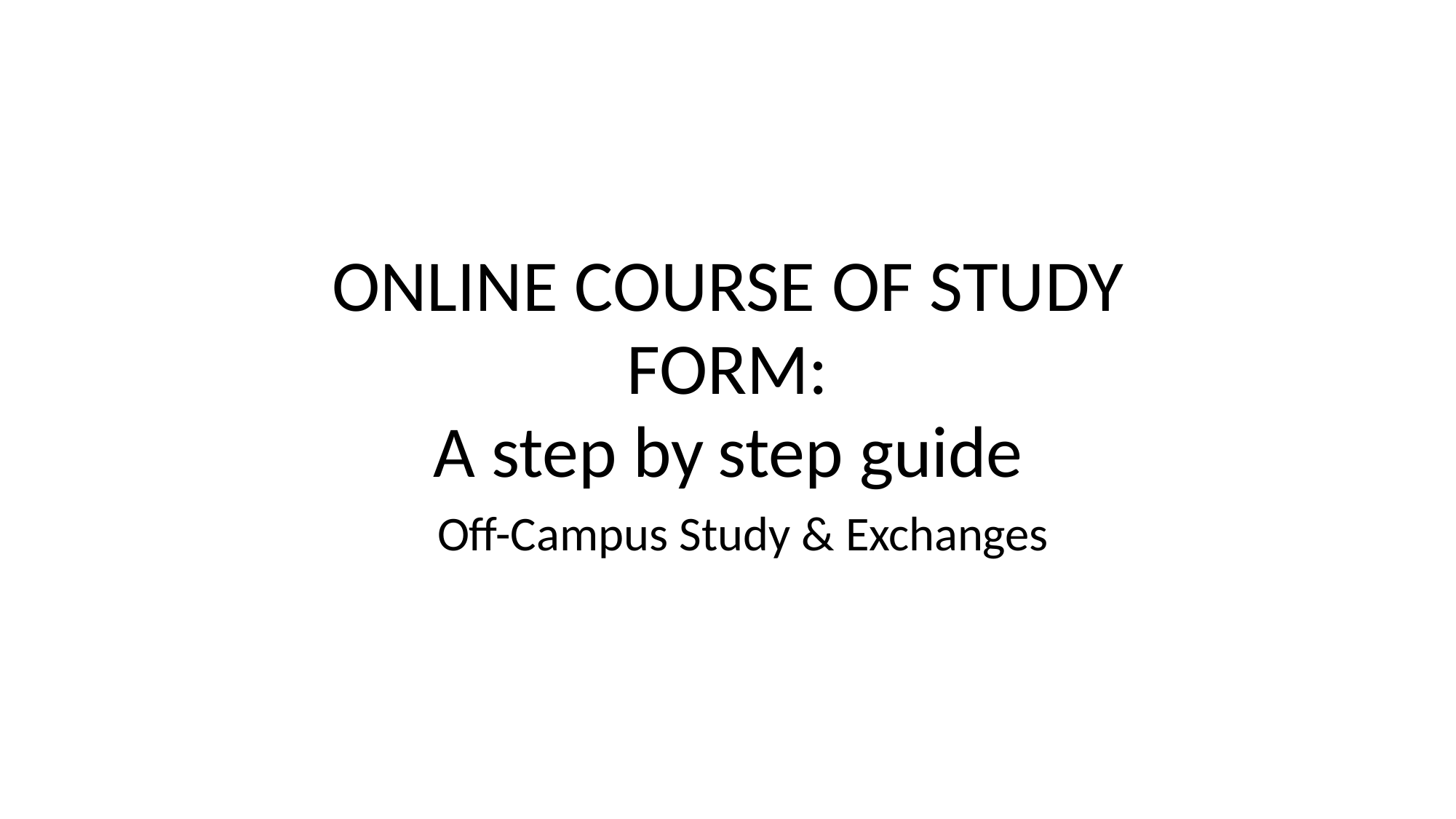

# ONLINE COURSE OF STUDY FORM:
A step by	step guide
Off-Campus Study & Exchanges